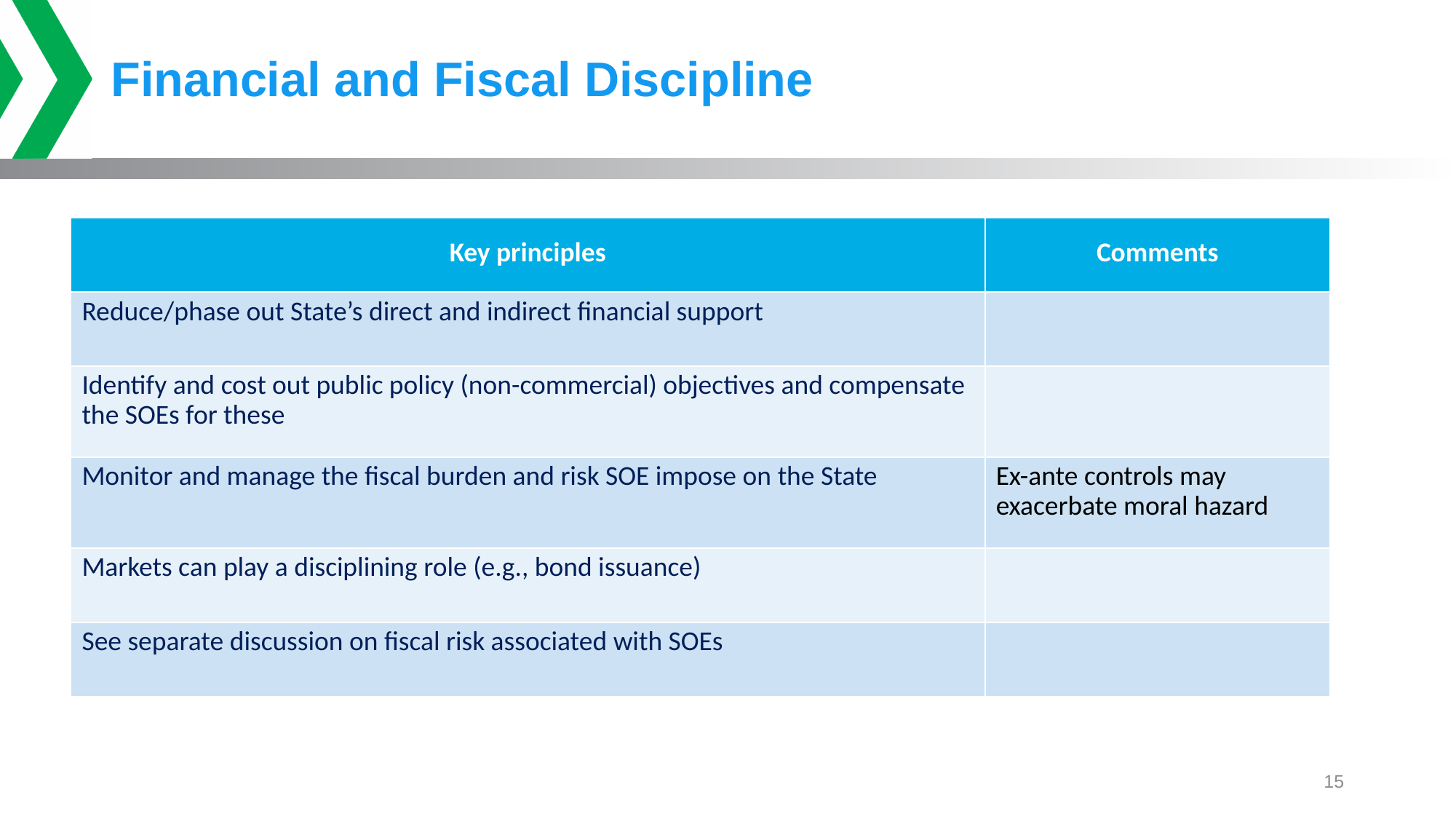

# Financial and Fiscal Discipline
| Key principles | Comments |
| --- | --- |
| Reduce/phase out State’s direct and indirect financial support |  |
| Identify and cost out public policy (non-commercial) objectives and compensate the SOEs for these |  |
| Monitor and manage the fiscal burden and risk SOE impose on the State | Ex-ante controls may exacerbate moral hazard |
| Markets can play a disciplining role (e.g., bond issuance) |  |
| See separate discussion on fiscal risk associated with SOEs |  |